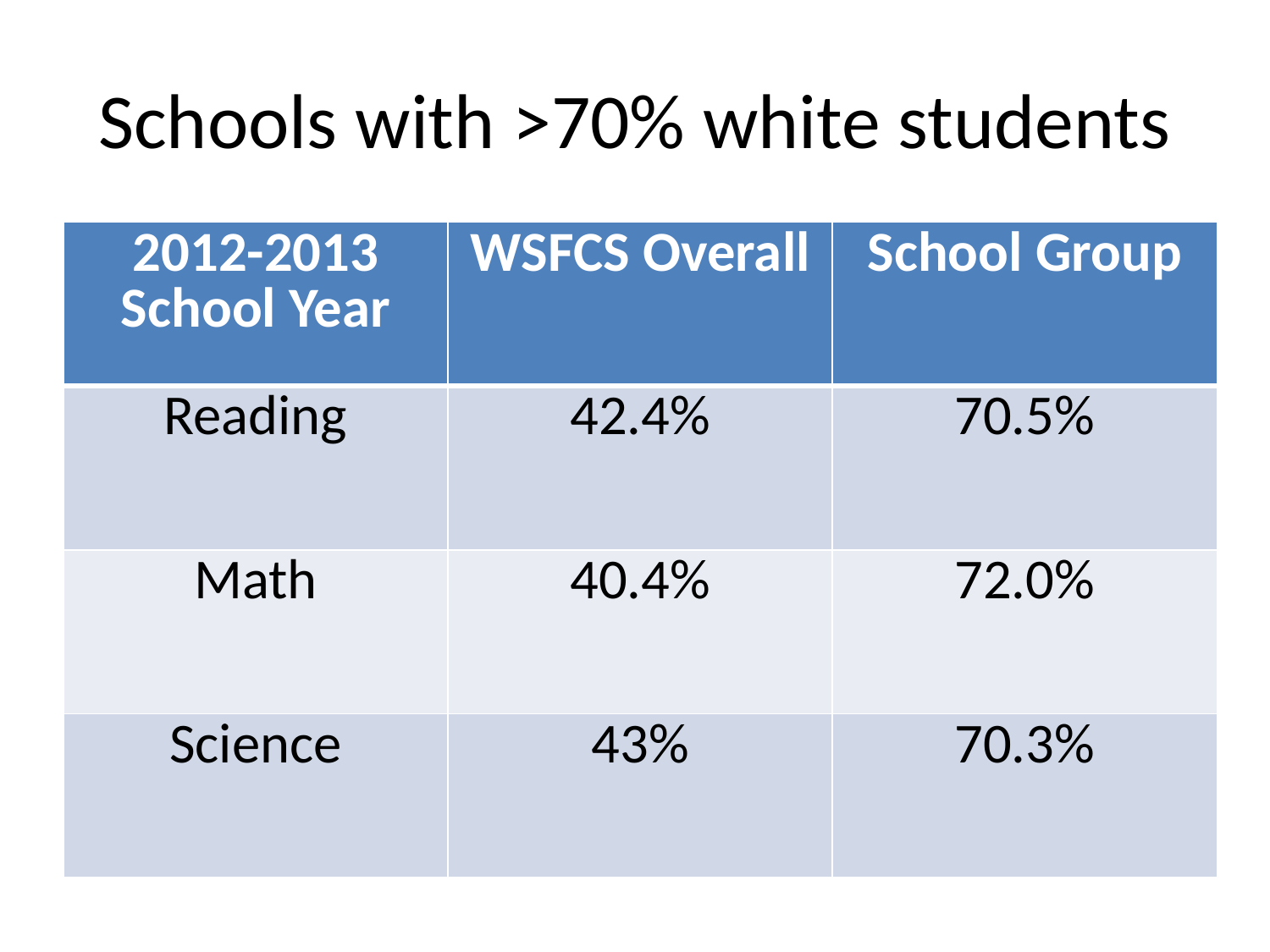

# Schools with >70% white students
| 2012-2013 School Year | WSFCS Overall | School Group |
| --- | --- | --- |
| Reading | 42.4% | 70.5% |
| Math | 40.4% | 72.0% |
| Science | 43% | 70.3% |